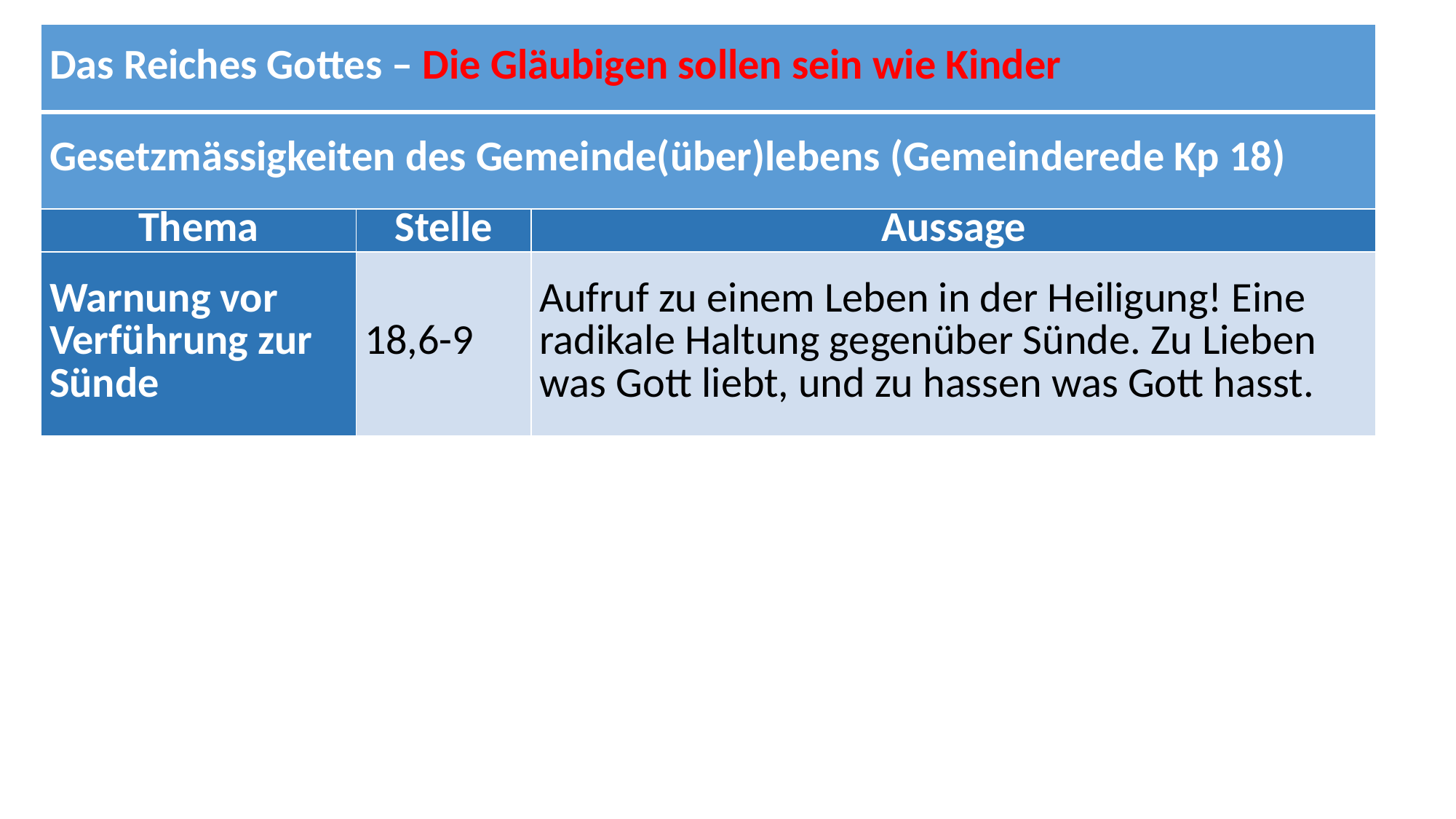

| Das Reiches Gottes – Die Gläubigen sollen sein wie Kinder |  |  |
| --- | --- | --- |
| Gesetzmässigkeiten des Gemeinde(über)lebens (Gemeinderede Kp 18) |  |  |
| Thema | Stelle | Aussage |
| Warnung vor Verführung zur Sünde | 18,6-9 | Aufruf zu einem Leben in der Heiligung! Eine radikale Haltung gegenüber Sünde. Zu Lieben was Gott liebt, und zu hassen was Gott hasst. |